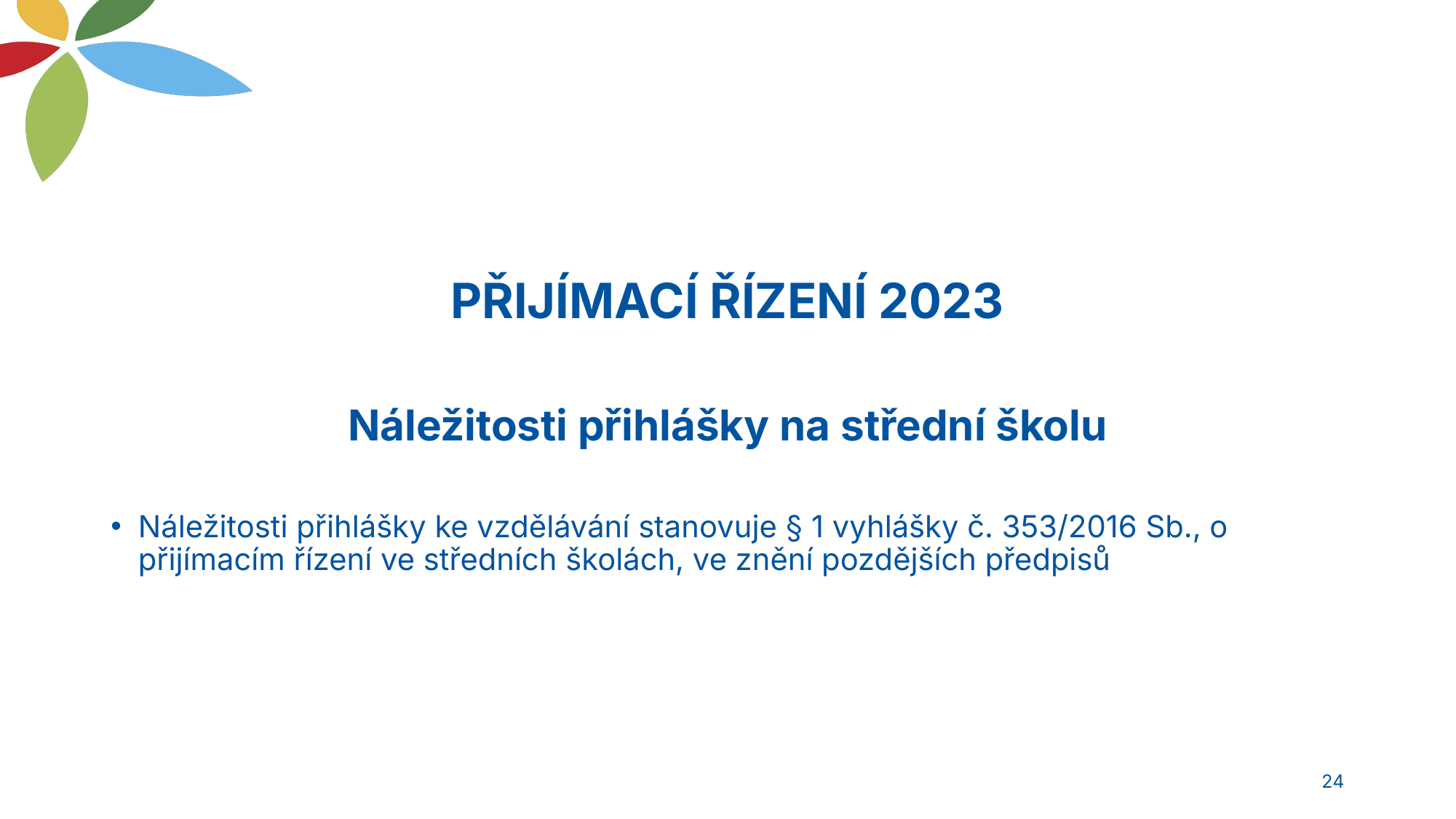

PŘIJÍMACÍ ŘÍZENÍ 2023

Náležitosti přihlášky na střední školu

Náležitosti přihlášky ke vzdělávání stanovuje § 1 vyhlášky č. 353/2016 Sb., o přijímacím řízení ve středních školách, ve znění pozdějších předpisů
24